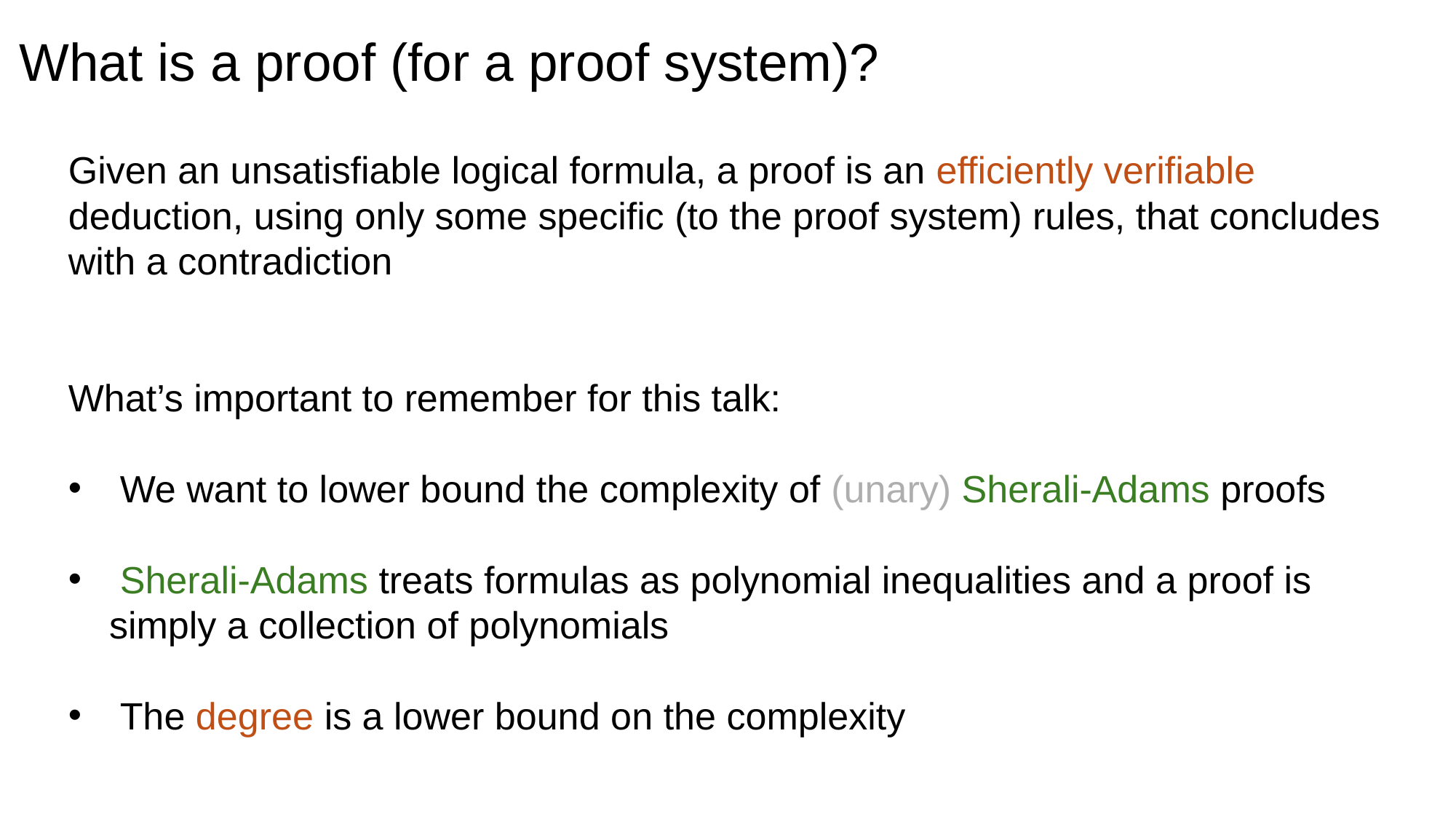

What is a proof (for a proof system)?
Given an unsatisfiable logical formula, a proof is an efficiently verifiable deduction, using only some specific (to the proof system) rules, that concludes with a contradiction

What’s important to remember for this talk:

 We want to lower bound the complexity of (unary) Sherali-Adams proofs

 Sherali-Adams treats formulas as polynomial inequalities and a proof is simply a collection of polynomials

 The degree is a lower bound on the complexity